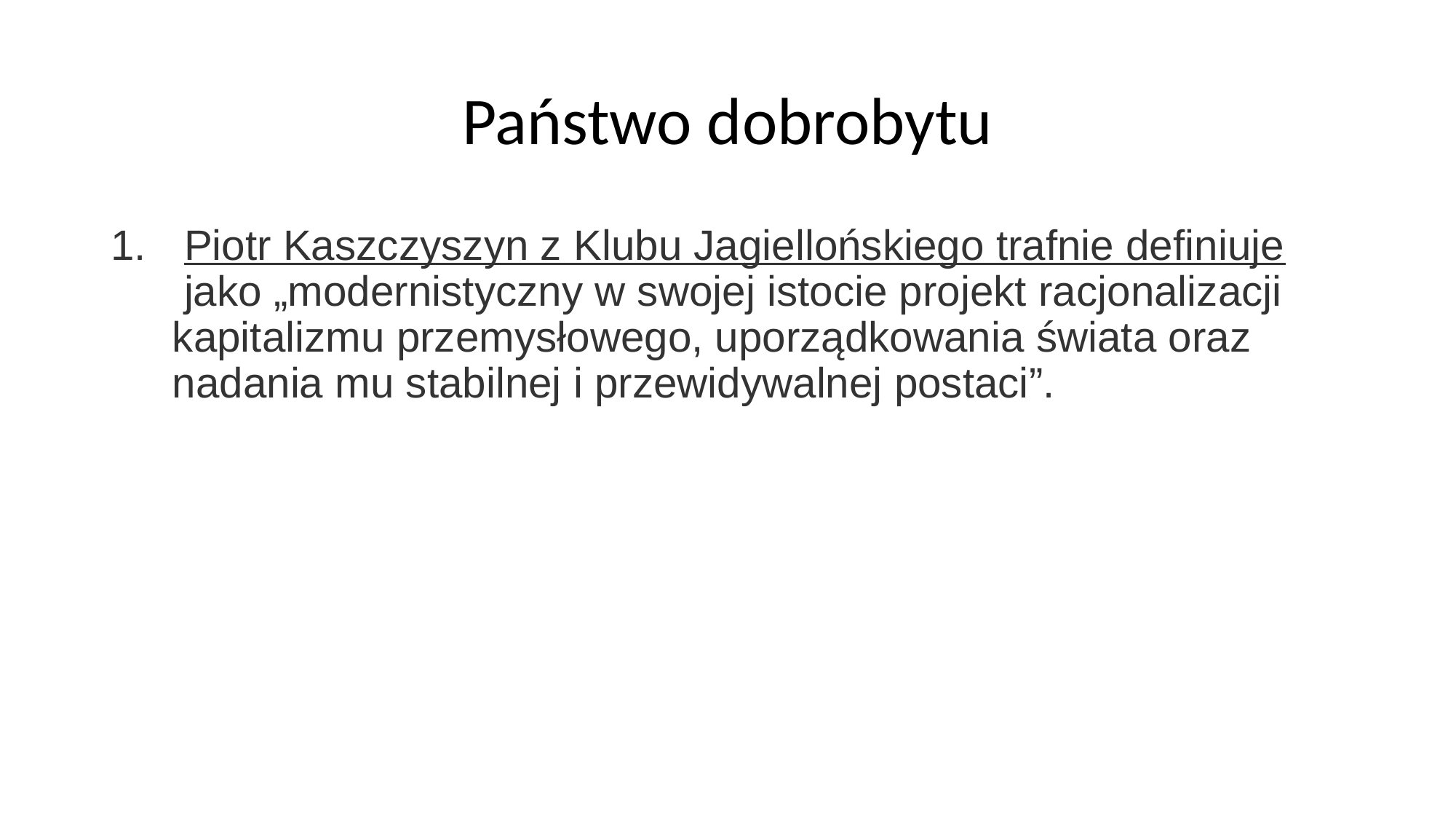

# Państwo dobrobytu
 Piotr Kaszczyszyn z Klubu Jagiellońskiego trafnie definiuje jako „modernistyczny w swojej istocie projekt racjonalizacji kapitalizmu przemysłowego, uporządkowania świata oraz nadania mu stabilnej i przewidywalnej postaci”.